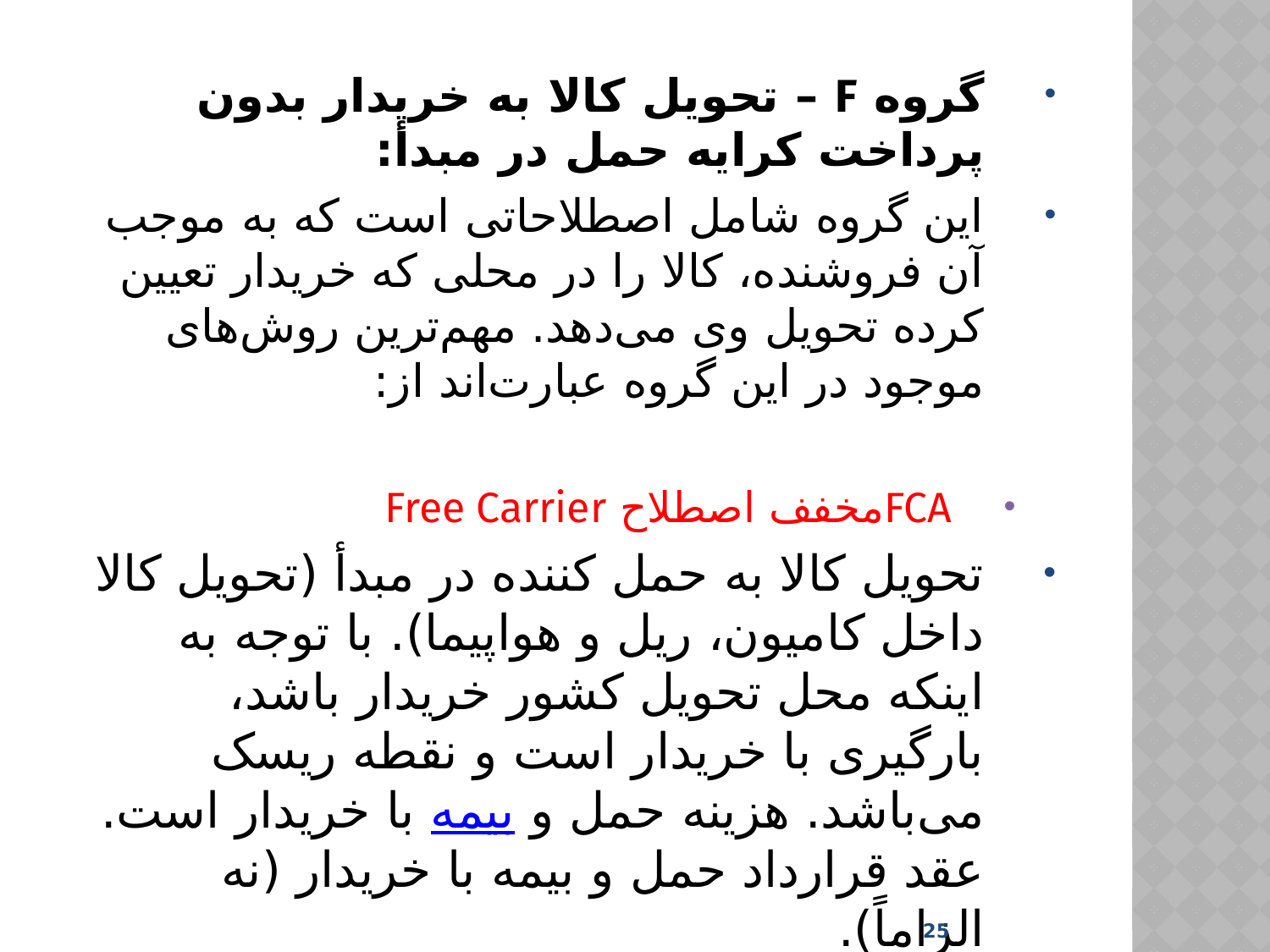

گروه F – تحویل کالا به خریدار بدون پرداخت کرایه حمل در مبدأ:
این گروه شامل اصطلاحاتی است که به موجب آن فروشنده، کالا را در محلی که خریدار تعیین کرده تحویل وی می‌دهد. مهم‌ترین روش‌های موجود در این گروه عبارت‌اند از:

FCAمخفف اصطلاح Free Carrier
تحویل کالا به حمل کننده در مبدأ (تحویل کالا داخل کامیون، ریل و هواپیما). با توجه به اینکه محل تحویل کشور خریدار باشد، بارگیری با خریدار است و نقطه ریسک می‌باشد. هزینه حمل و بیمه با خریدار است. عقد قرارداد حمل و بیمه با خریدار (نه الزاماً).

25